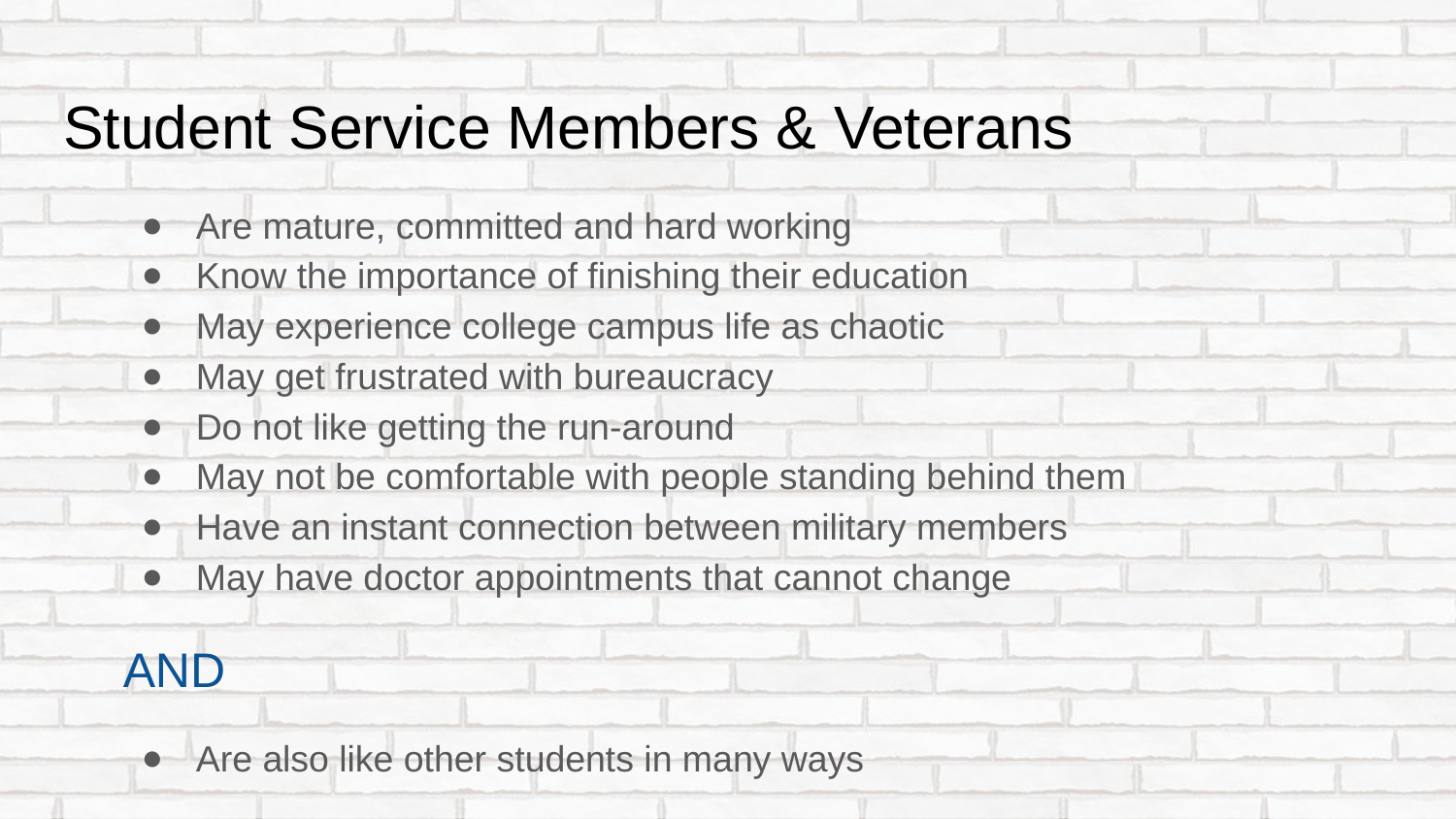

Student Service Members & Veterans
Are mature, committed and hard working
Know the importance of finishing their education
May experience college campus life as chaotic
May get frustrated with bureaucracy
Do not like getting the run-around
May not be comfortable with people standing behind them
Have an instant connection between military members
May have doctor appointments that cannot change
AND
Are also like other students in many ways